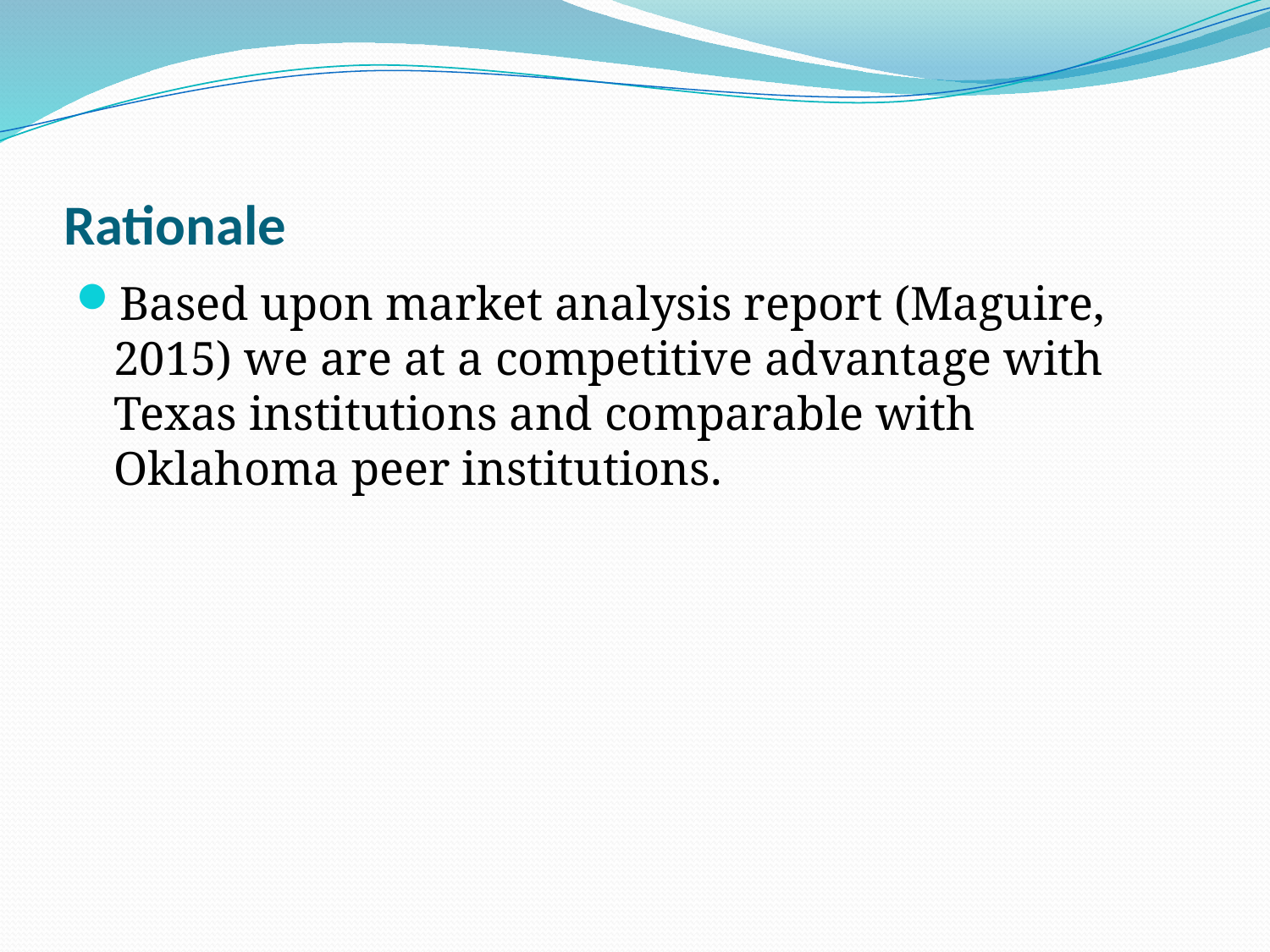

# Rationale
Based upon market analysis report (Maguire, 2015) we are at a competitive advantage with Texas institutions and comparable with Oklahoma peer institutions.